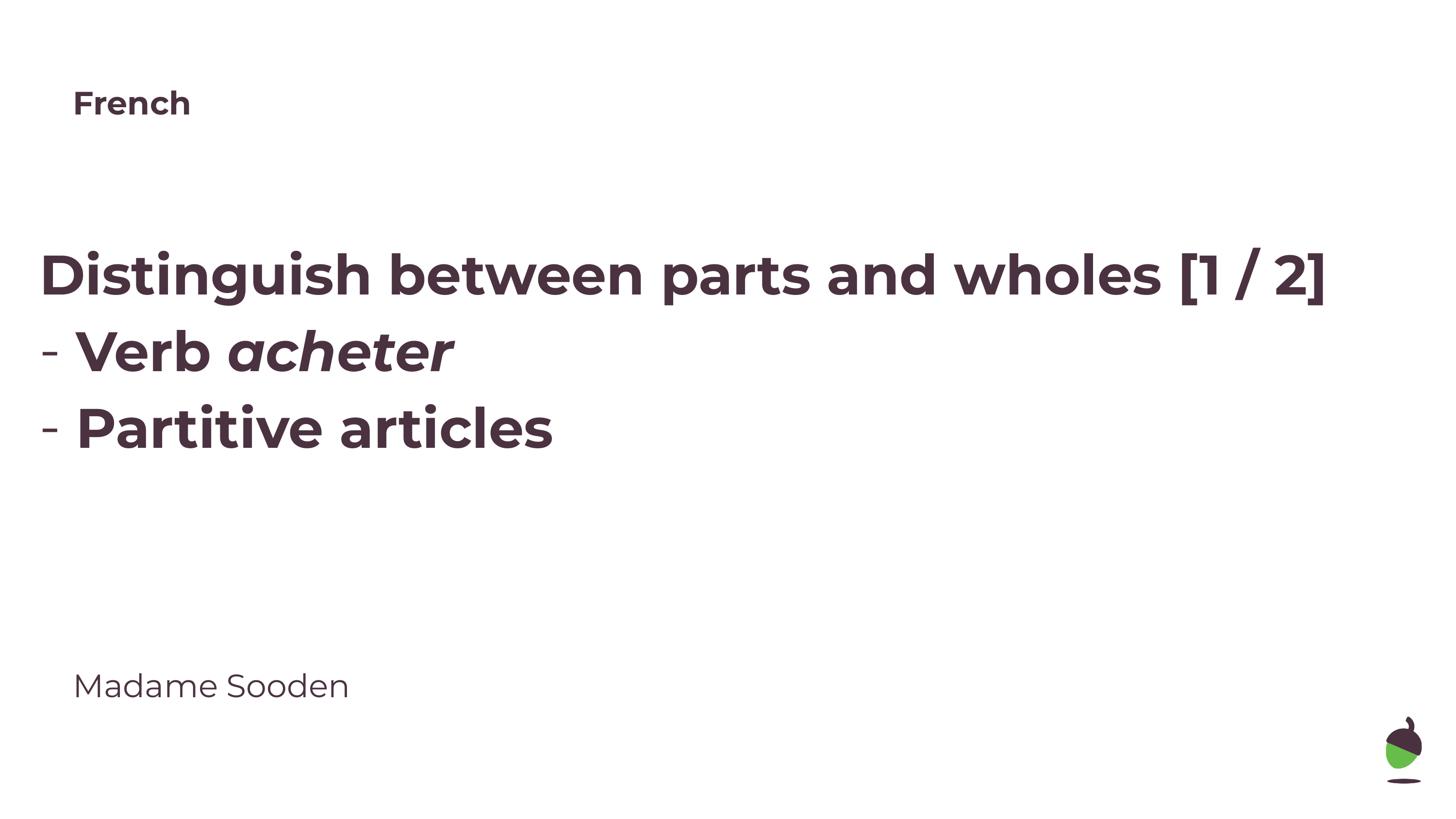

French
Distinguish between parts and wholes [1 / 2]
Verb acheter
Partitive articles

Madame Sooden